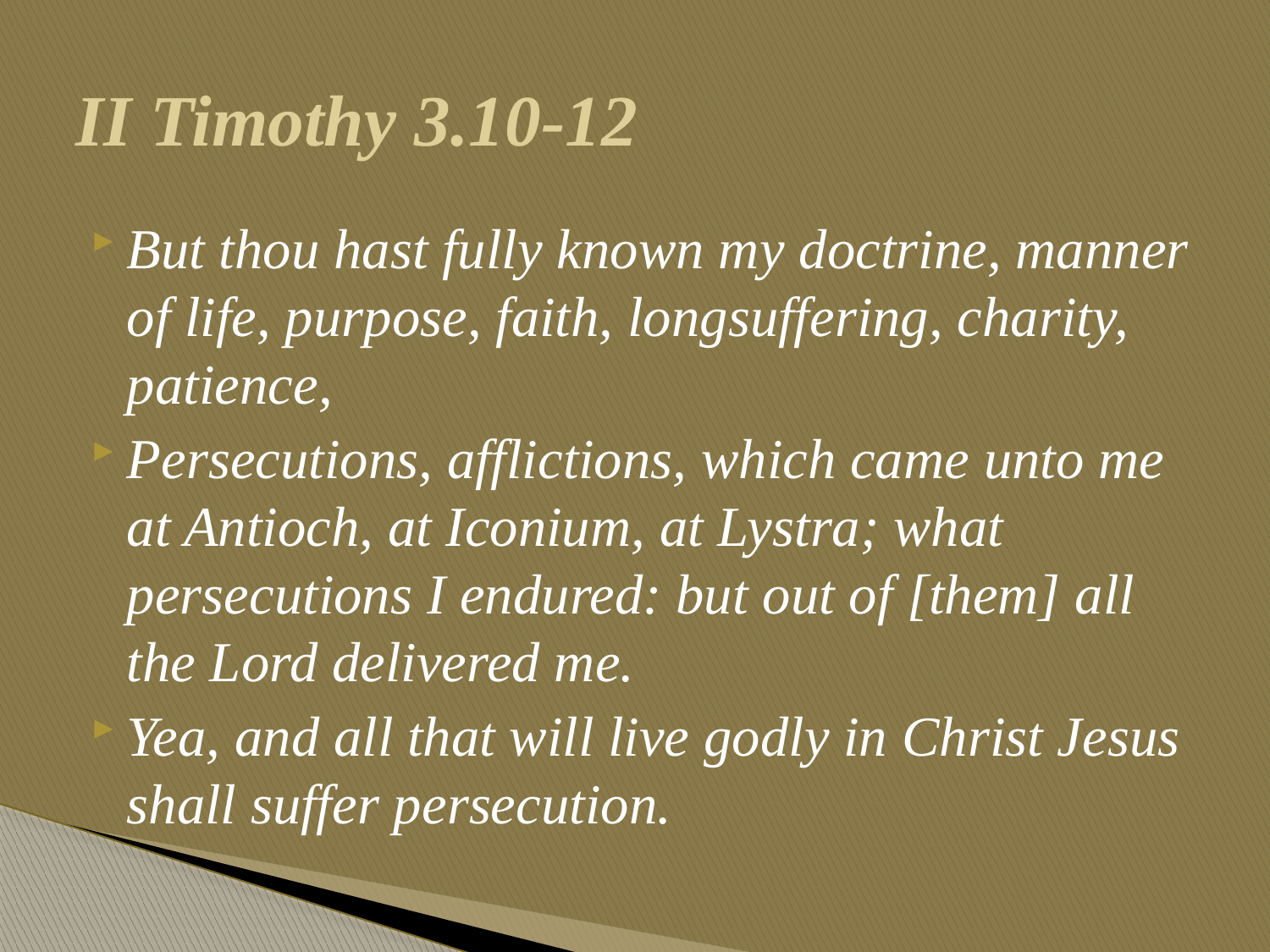

# II Timothy 3.10-12
But thou hast fully known my doctrine, manner of life, purpose, faith, longsuffering, charity, patience,
Persecutions, afflictions, which came unto me at Antioch, at Iconium, at Lystra; what persecutions I endured: but out of [them] all the Lord delivered me.
Yea, and all that will live godly in Christ Jesus shall suffer persecution.